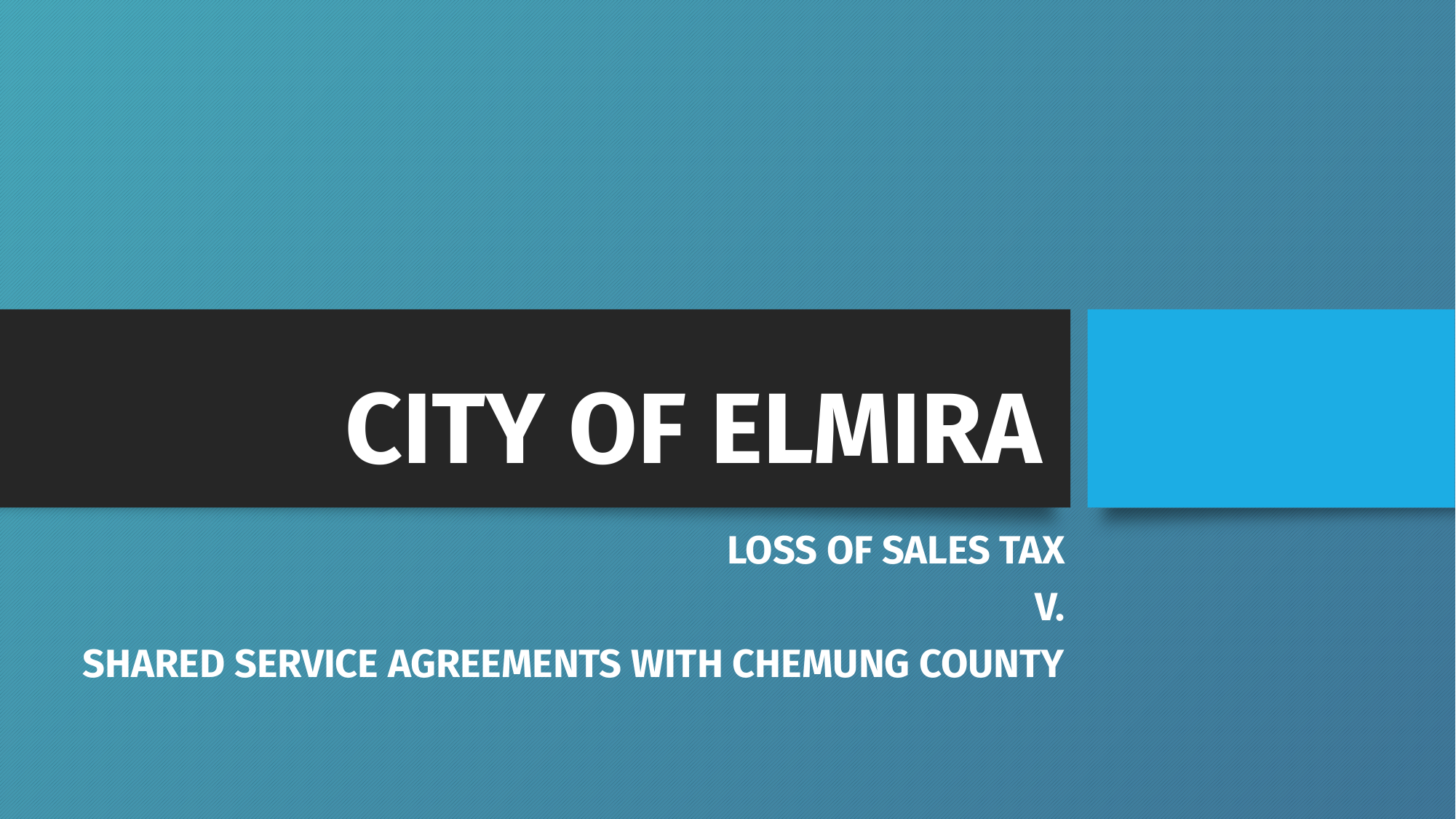

# CITY OF ELMIRA
LOSS OF SALES TAX
V.
SHARED SERVICE AGREEMENTS WITH CHEMUNG COUNTY